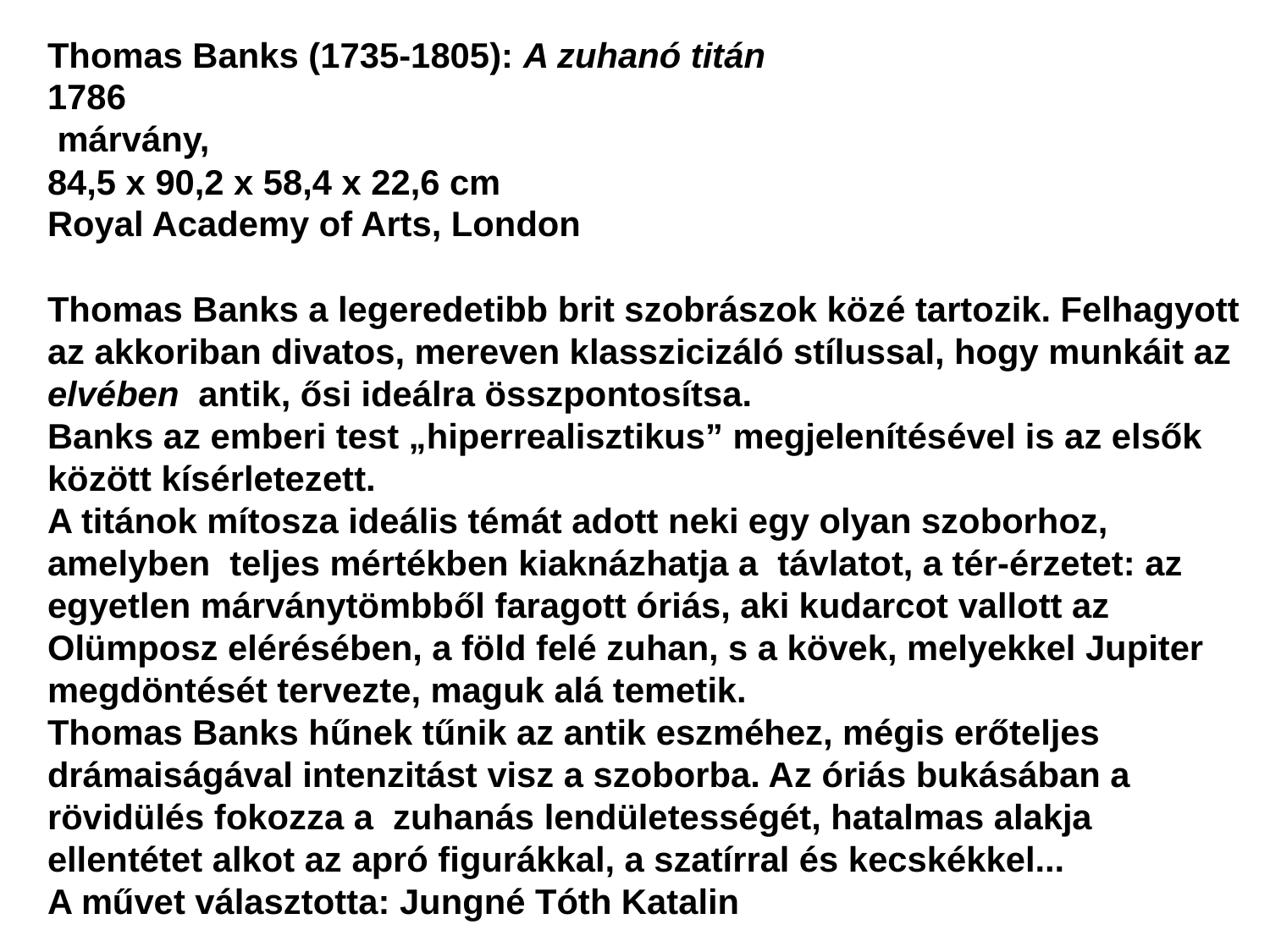

Thomas Banks (1735-1805): A zuhanó titán
1786
 márvány,
84,5 x 90,2 x 58,4 x 22,6 cm
Royal Academy of Arts, London

Thomas Banks a legeredetibb brit szobrászok közé tartozik. Felhagyott az akkoriban divatos, mereven klasszicizáló stílussal, hogy munkáit az elvében  antik, ősi ideálra összpontosítsa.
Banks az emberi test „hiperrealisztikus” megjelenítésével is az elsők között kísérletezett.
A titánok mítosza ideális témát adott neki egy olyan szoborhoz, amelyben  teljes mértékben kiaknázhatja a  távlatot, a tér-érzetet: az egyetlen márványtömbből faragott óriás, aki kudarcot vallott az Olümposz elérésében, a föld felé zuhan, s a kövek, melyekkel Jupiter megdöntését tervezte, maguk alá temetik.
Thomas Banks hűnek tűnik az antik eszméhez, mégis erőteljes drámaiságával intenzitást visz a szoborba. Az óriás bukásában a  rövidülés fokozza a  zuhanás lendületességét, hatalmas alakja ellentétet alkot az apró figurákkal, a szatírral és kecskékkel...
A művet választotta: Jungné Tóth Katalin